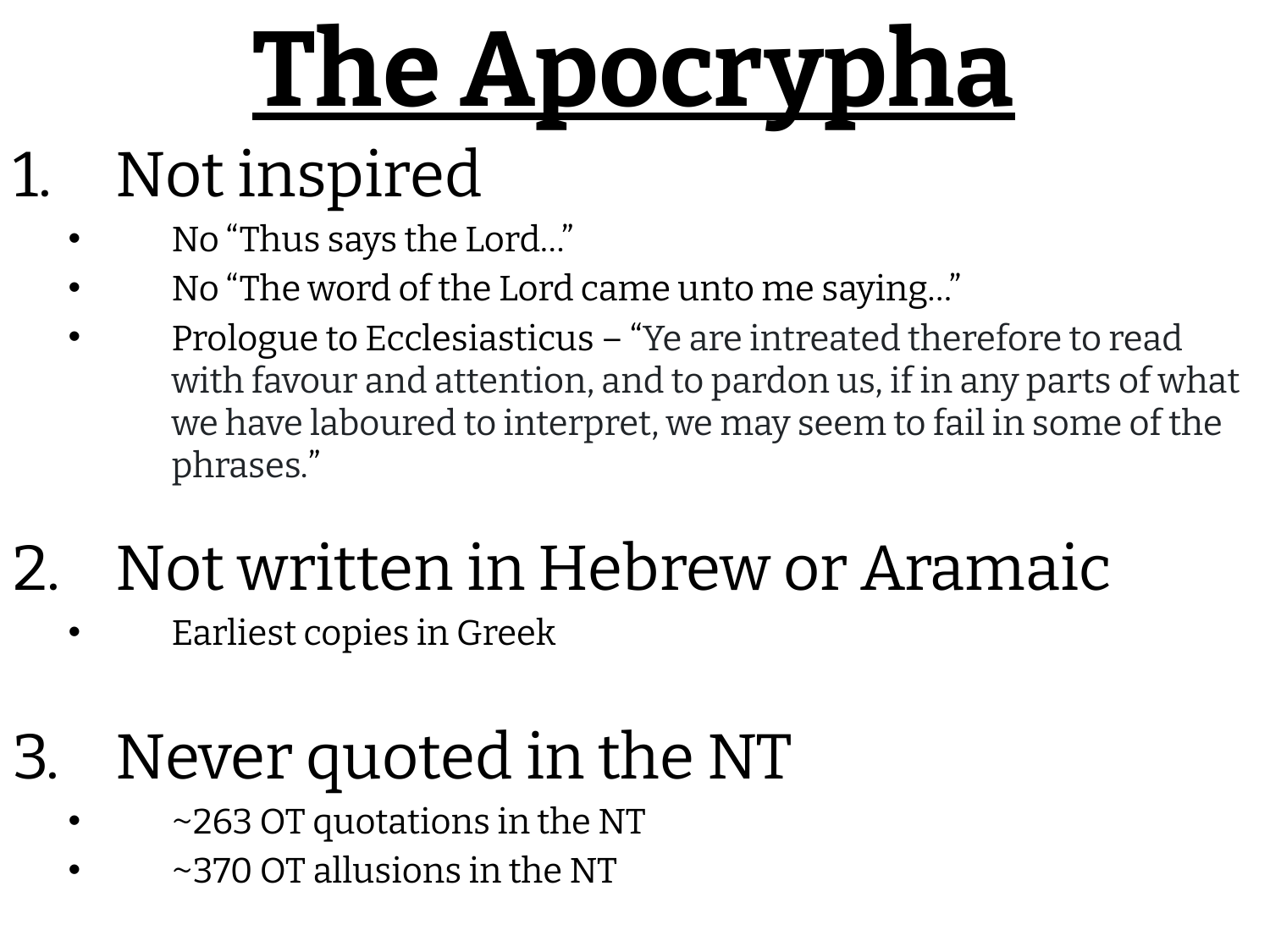

# The Apocrypha
Not inspired
No “Thus says the Lord…”
No “The word of the Lord came unto me saying…”
Prologue to Ecclesiasticus – “Ye are intreated therefore to read with favour and attention, and to pardon us, if in any parts of what we have laboured to interpret, we may seem to fail in some of the phrases.”

Not written in Hebrew or Aramaic
Earliest copies in Greek

Never quoted in the NT
~263 OT quotations in the NT
~370 OT allusions in the NT